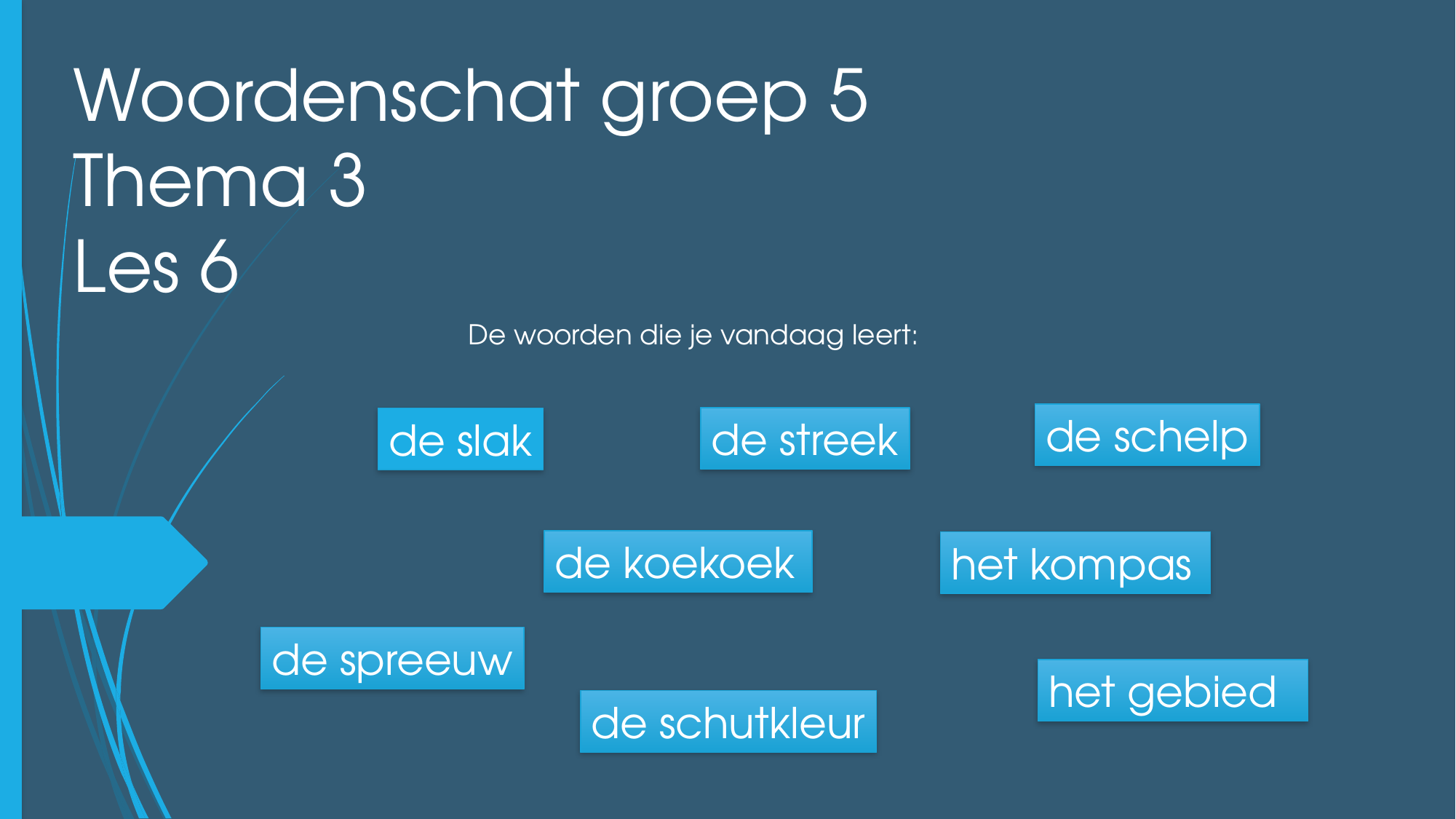

# Woordenschat groep 5 Thema 3 Les 6
De woorden die je vandaag leert:
de schelp
de streek
de slak
de koekoek
het kompas
de spreeuw
het gebied
de schutkleur